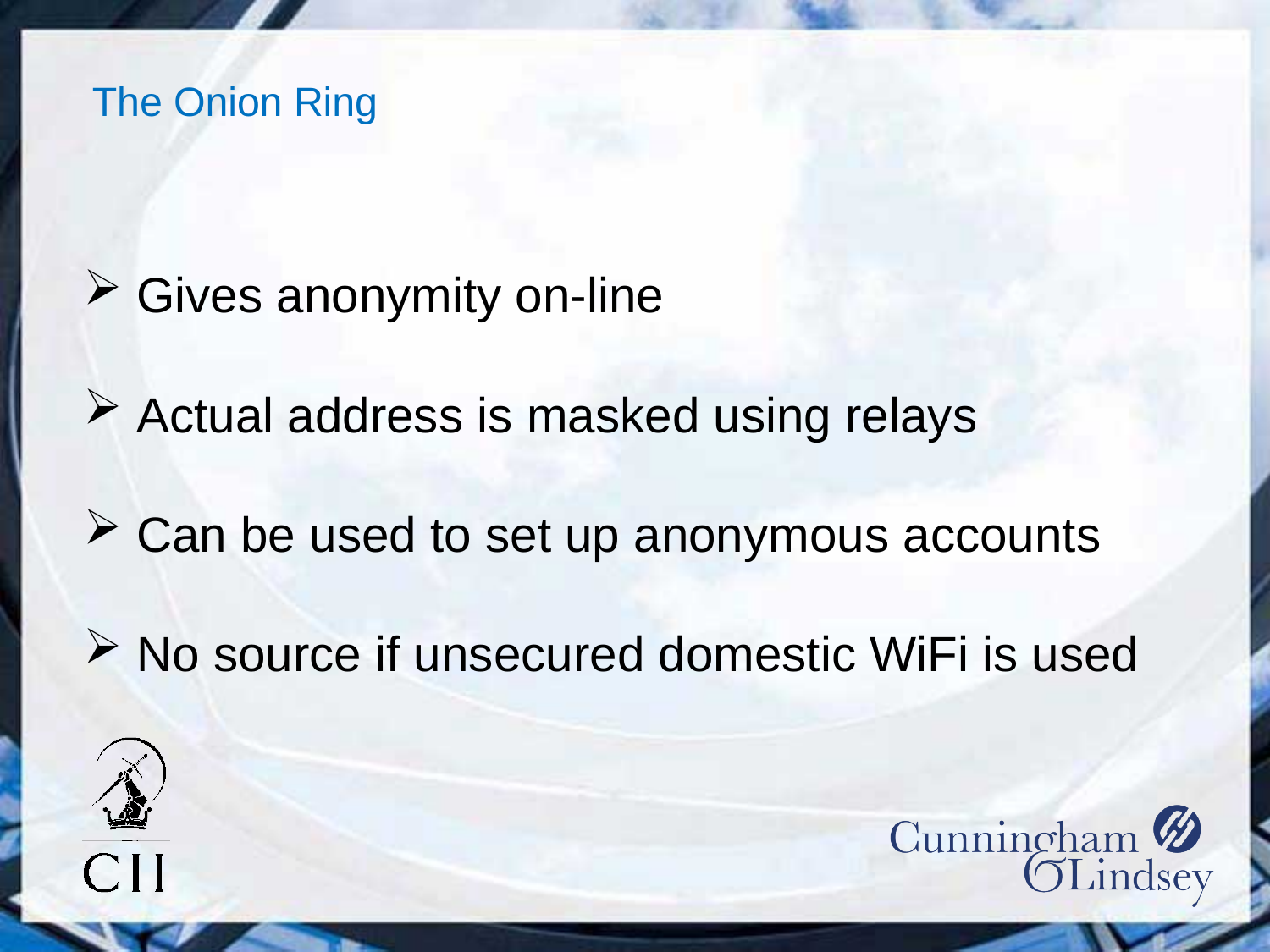

# The Onion Ring

 Gives anonymity on-line
 Actual address is masked using relays
 Can be used to set up anonymous accounts
 No source if unsecured domestic WiFi is used